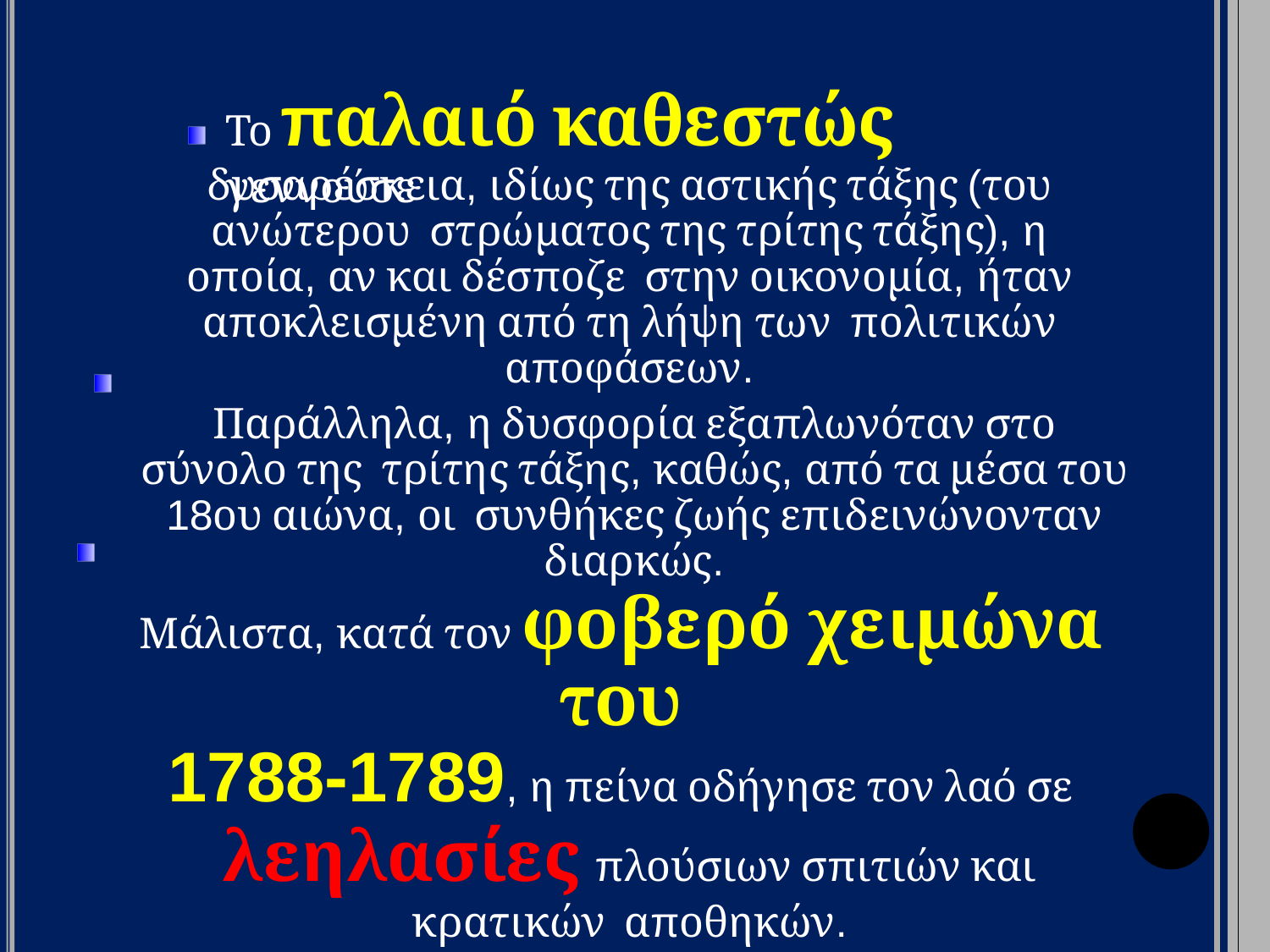

# Το παλαιό καθεστώς γεννούσε

δυσαρέσκεια, ιδίως της αστικής τάξης (του ανώτερου  στρώματος της τρίτης τάξης), η οποία, αν και δέσποζε  στην οικονομία, ήταν αποκλεισμένη από τη λήψη των  πολιτικών αποφάσεων.
Παράλληλα, η δυσφορία εξαπλωνόταν στο σύνολο της  τρίτης τάξης, καθώς, από τα μέσα του 18ου αιώνα, οι  συνθήκες ζωής επιδεινώνονταν διαρκώς.
Μάλιστα, κατά τον φοβερό χειμώνα του
1788-1789, η πείνα οδήγησε τον λαό σε
λεηλασίες πλούσιων σπιτιών και κρατικών  αποθηκών.